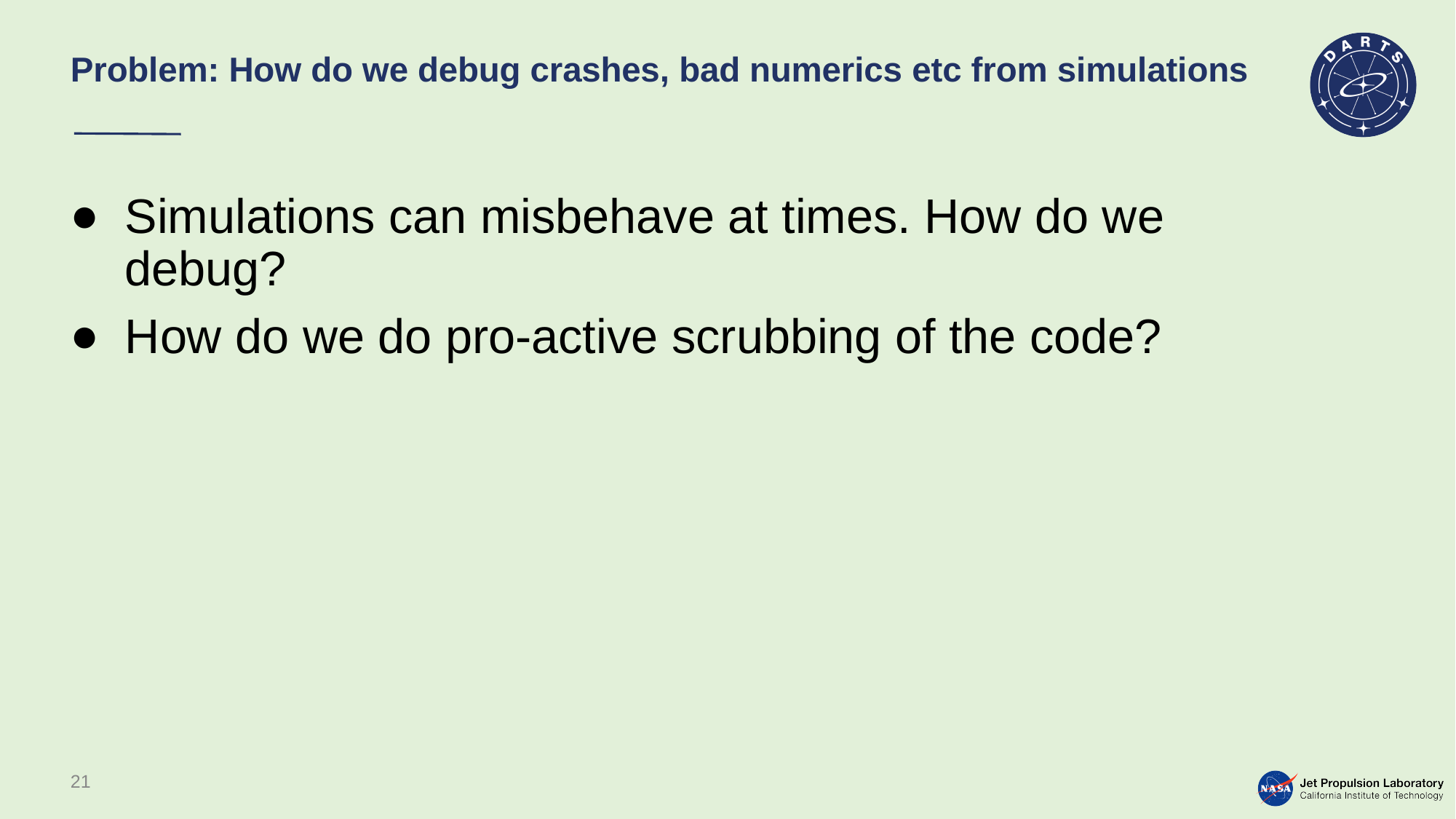

# Problem: How do we debug crashes, bad numerics etc from simulations
Simulations can misbehave at times. How do we debug?
How do we do pro-active scrubbing of the code?

21